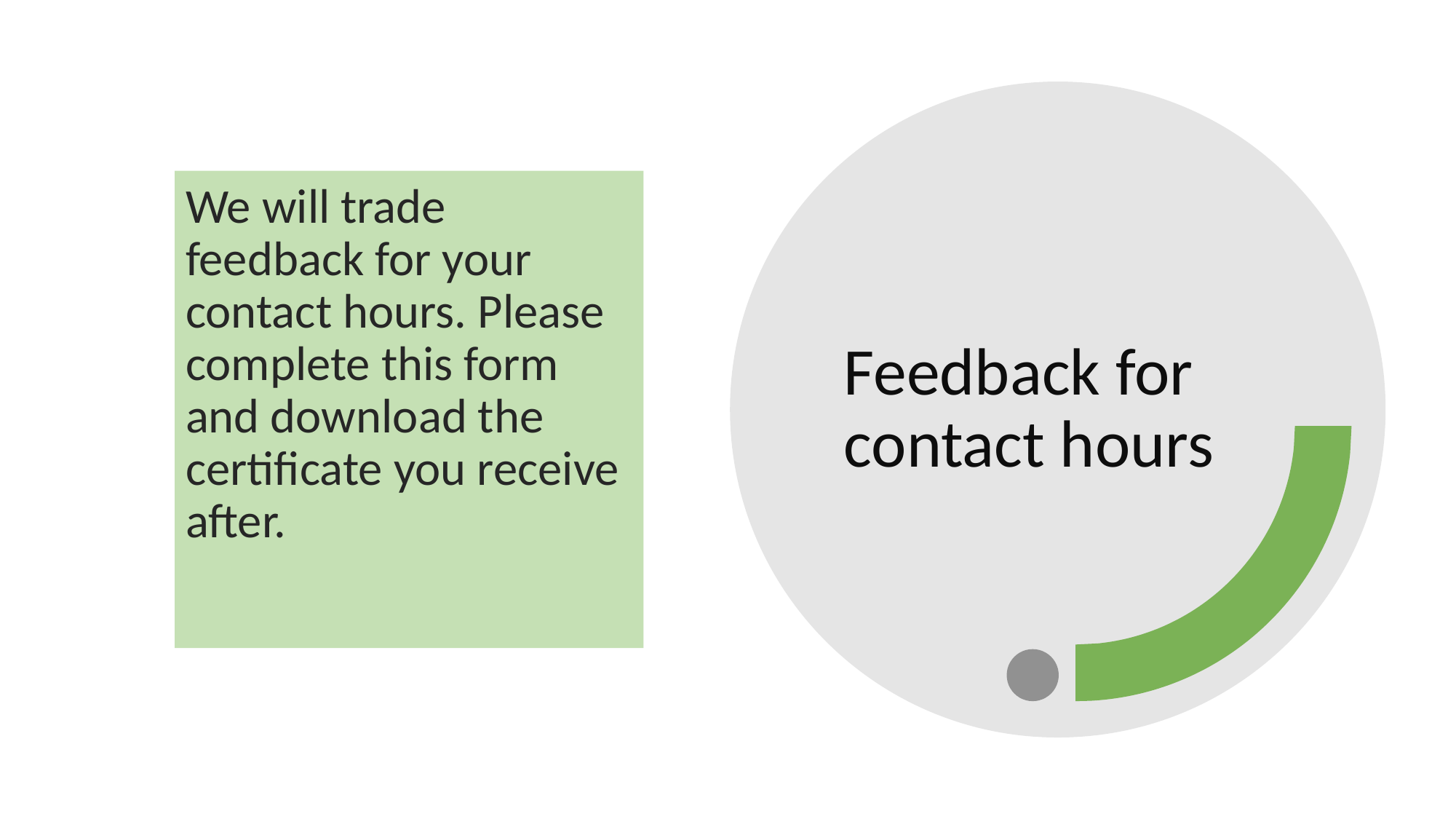

We will trade feedback for your contact hours. Please complete this form and download the certificate you receive after.

# Feedback for contact hours